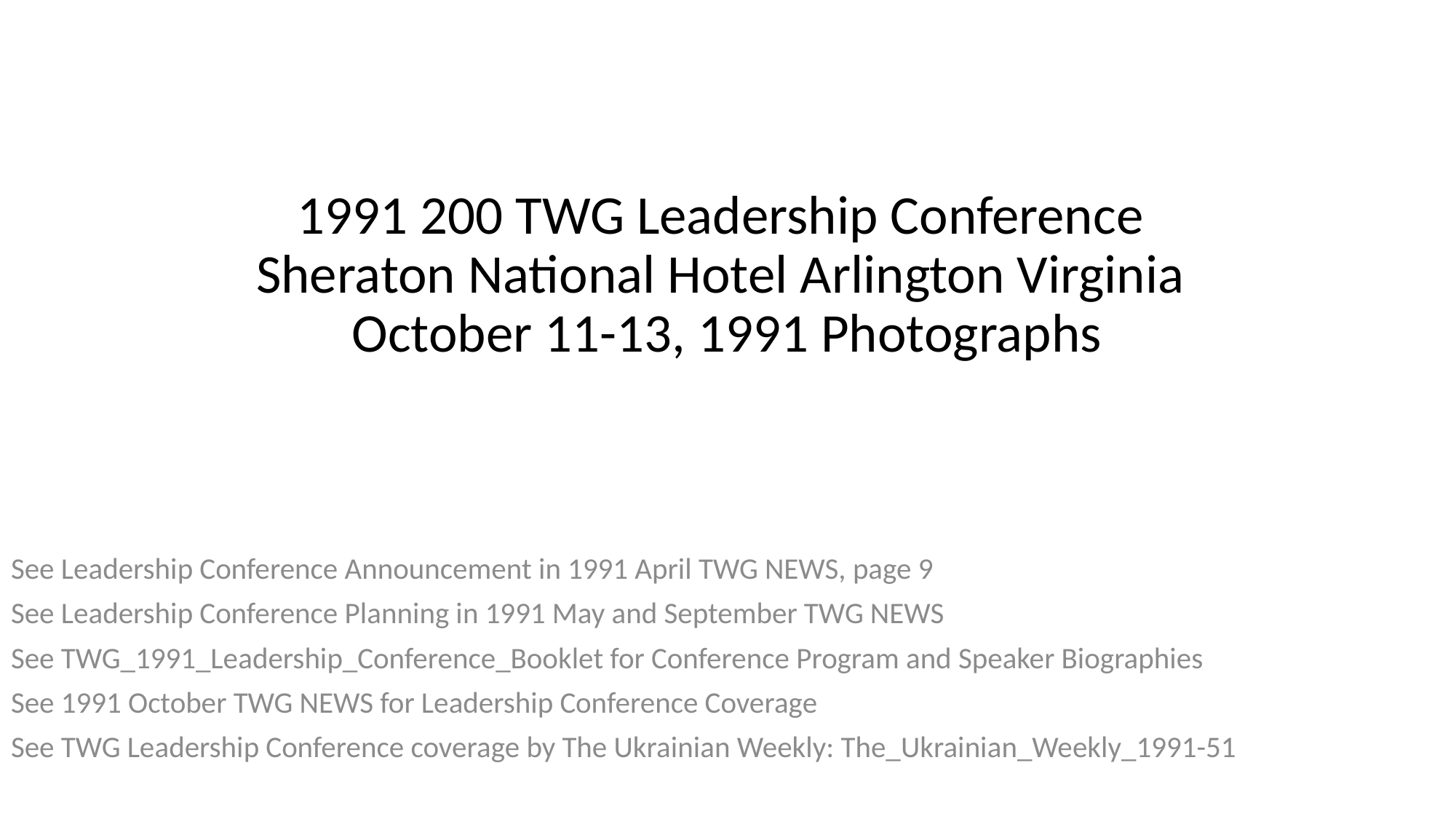

# 1991 200 TWG Leadership Conference Sheraton National Hotel Arlington Virginia October 11-13, 1991 Photographs
See Leadership Conference Announcement in 1991 April TWG NEWS, page 9
See Leadership Conference Planning in 1991 May and September TWG NEWS
See TWG_1991_Leadership_Conference_Booklet for Conference Program and Speaker Biographies
See 1991 October TWG NEWS for Leadership Conference Coverage
See TWG Leadership Conference coverage by The Ukrainian Weekly: The_Ukrainian_Weekly_1991-51